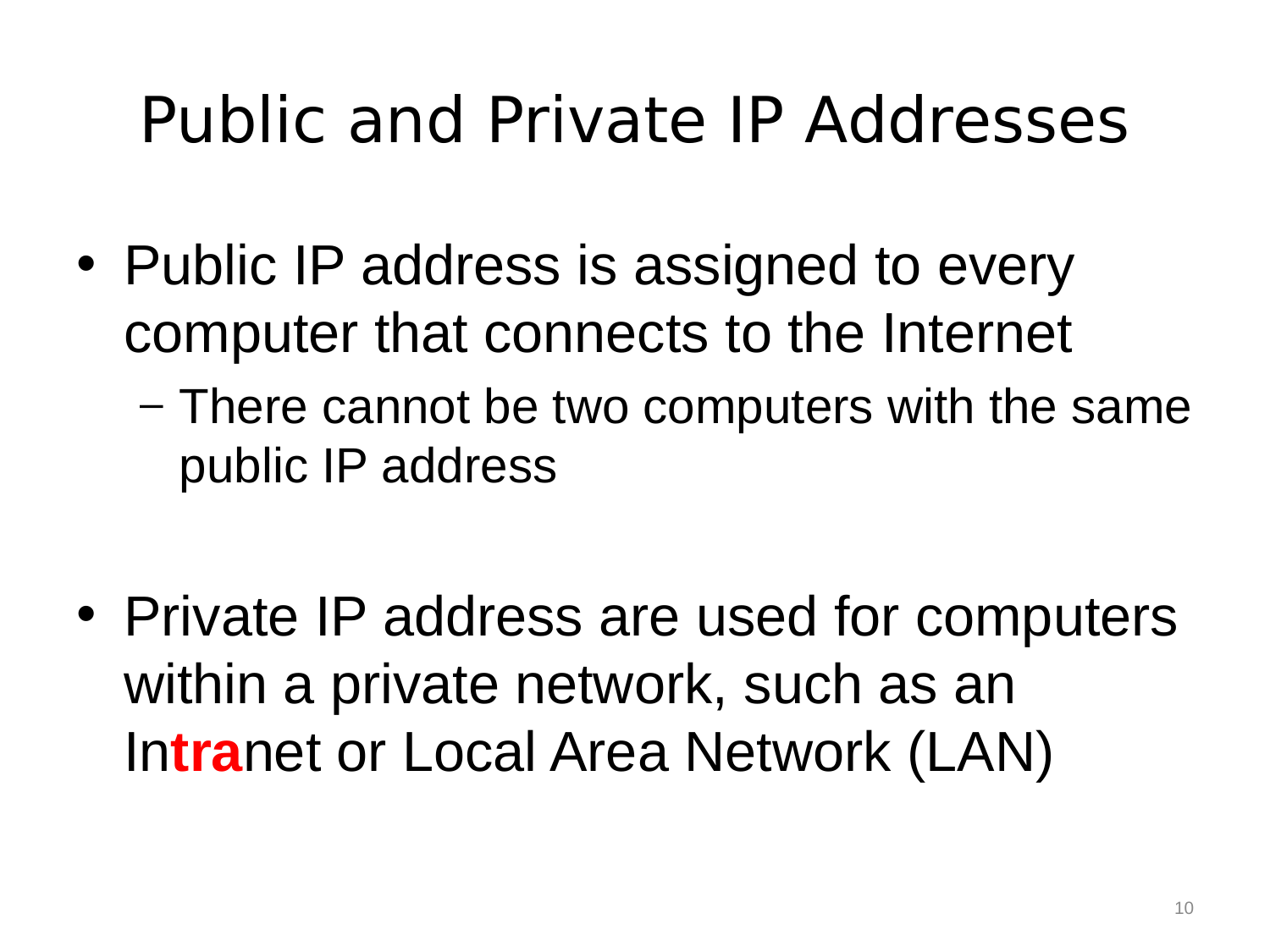

# Public and Private IP Addresses
Public IP address is assigned to every computer that connects to the Internet
There cannot be two computers with the same public IP address

Private IP address are used for computers within a private network, such as an Intranet or Local Area Network (LAN)
10